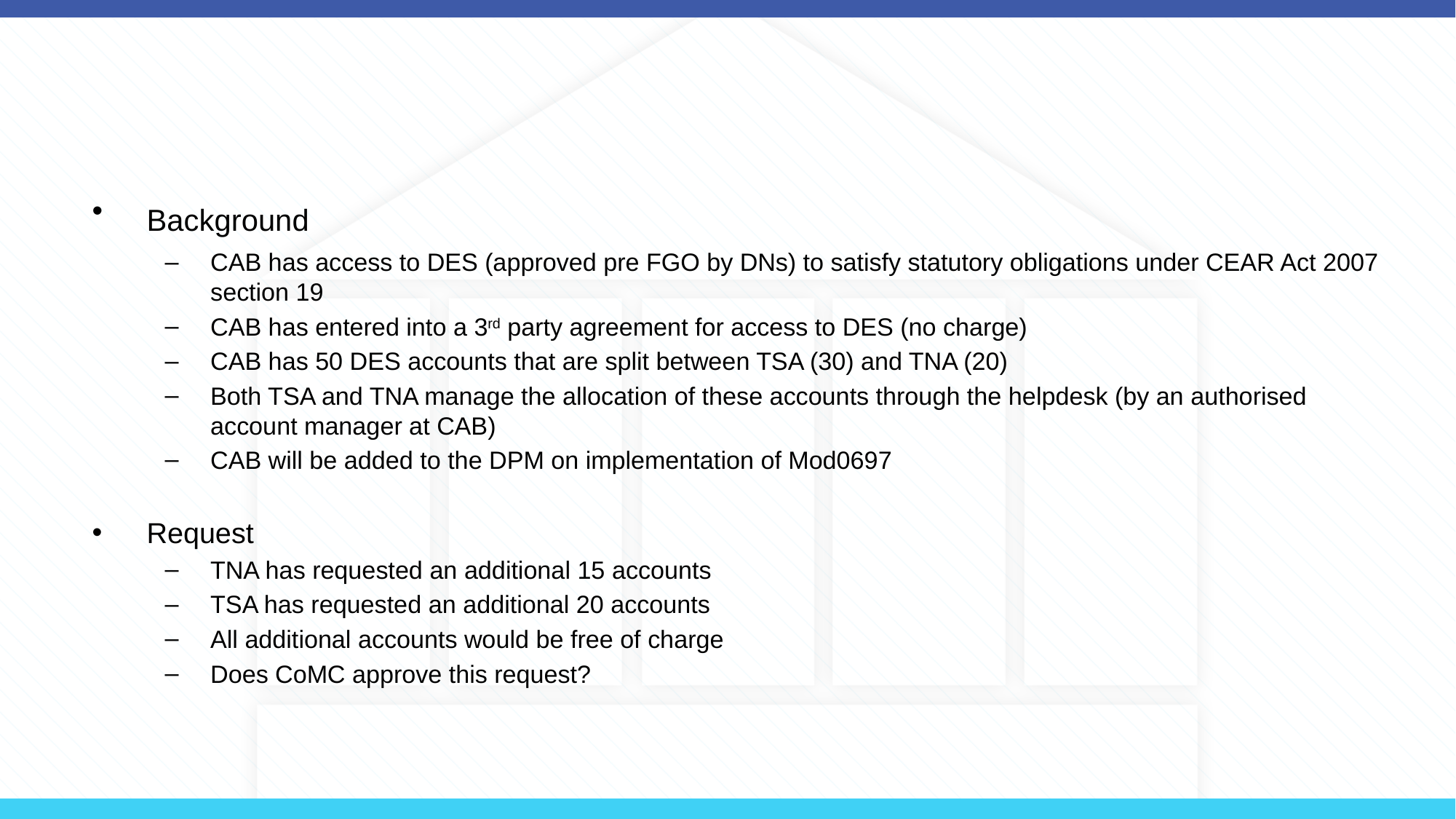

Background
CAB has access to DES (approved pre FGO by DNs) to satisfy statutory obligations under CEAR Act 2007 section 19
CAB has entered into a 3rd party agreement for access to DES (no charge)
CAB has 50 DES accounts that are split between TSA (30) and TNA (20)
Both TSA and TNA manage the allocation of these accounts through the helpdesk (by an authorised account manager at CAB)
CAB will be added to the DPM on implementation of Mod0697

Request
TNA has requested an additional 15 accounts
TSA has requested an additional 20 accounts
All additional accounts would be free of charge
Does CoMC approve this request?